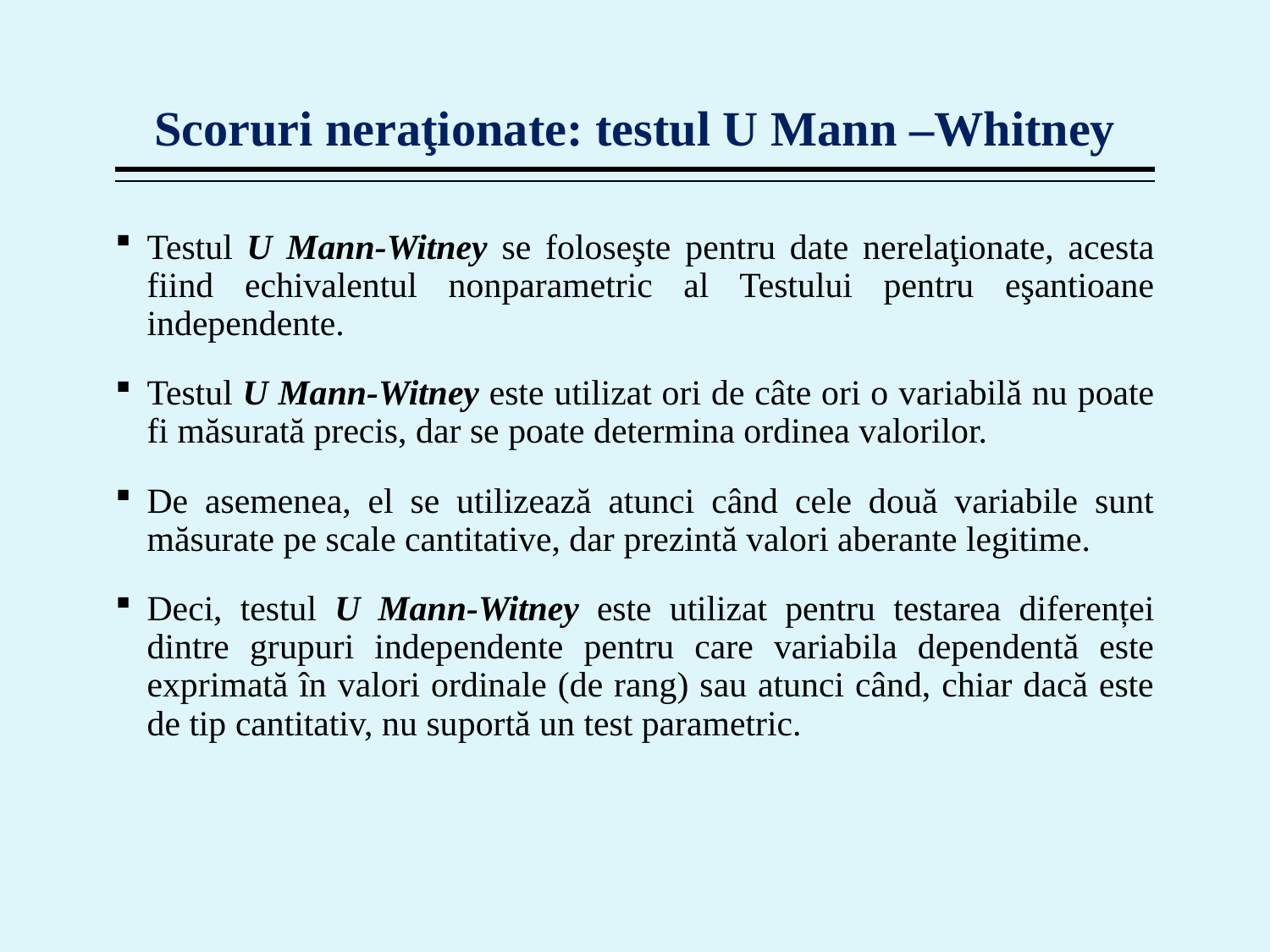

# Scoruri neraţionate: testul U Mann –Whitney
Testul U Mann-Witney se foloseşte pentru date nerelaţionate, acesta fiind echivalentul nonparametric al Testului pentru eşantioane independente.
Testul U Mann-Witney este utilizat ori de câte ori o variabilă nu poate fi măsurată precis, dar se poate determina ordinea valorilor.
De asemenea, el se utilizează atunci când cele două variabile sunt măsurate pe scale cantitative, dar prezintă valori aberante legitime.
Deci, testul U Mann-Witney este utilizat pentru testarea diferenței dintre grupuri independente pentru care variabila dependentă este exprimată în valori ordinale (de rang) sau atunci când, chiar dacă este de tip cantitativ, nu suportă un test parametric.